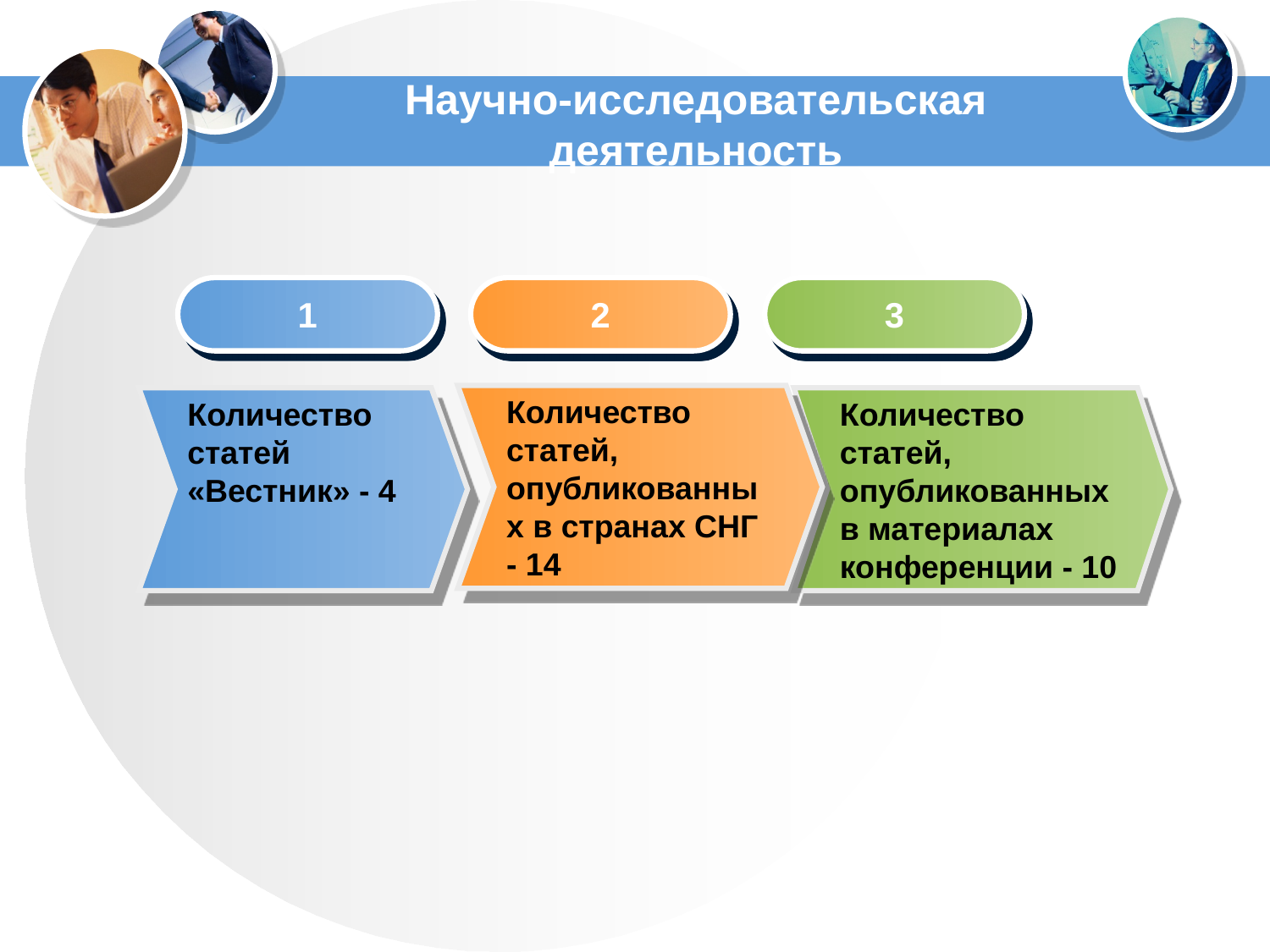

# Научно-исследовательская деятельность
1
2
3
Количество статей, опубликованных в странах СНГ - 14
Количество статей «Вестник» - 4

Количество статей, опубликованных в материалах конференции - 10